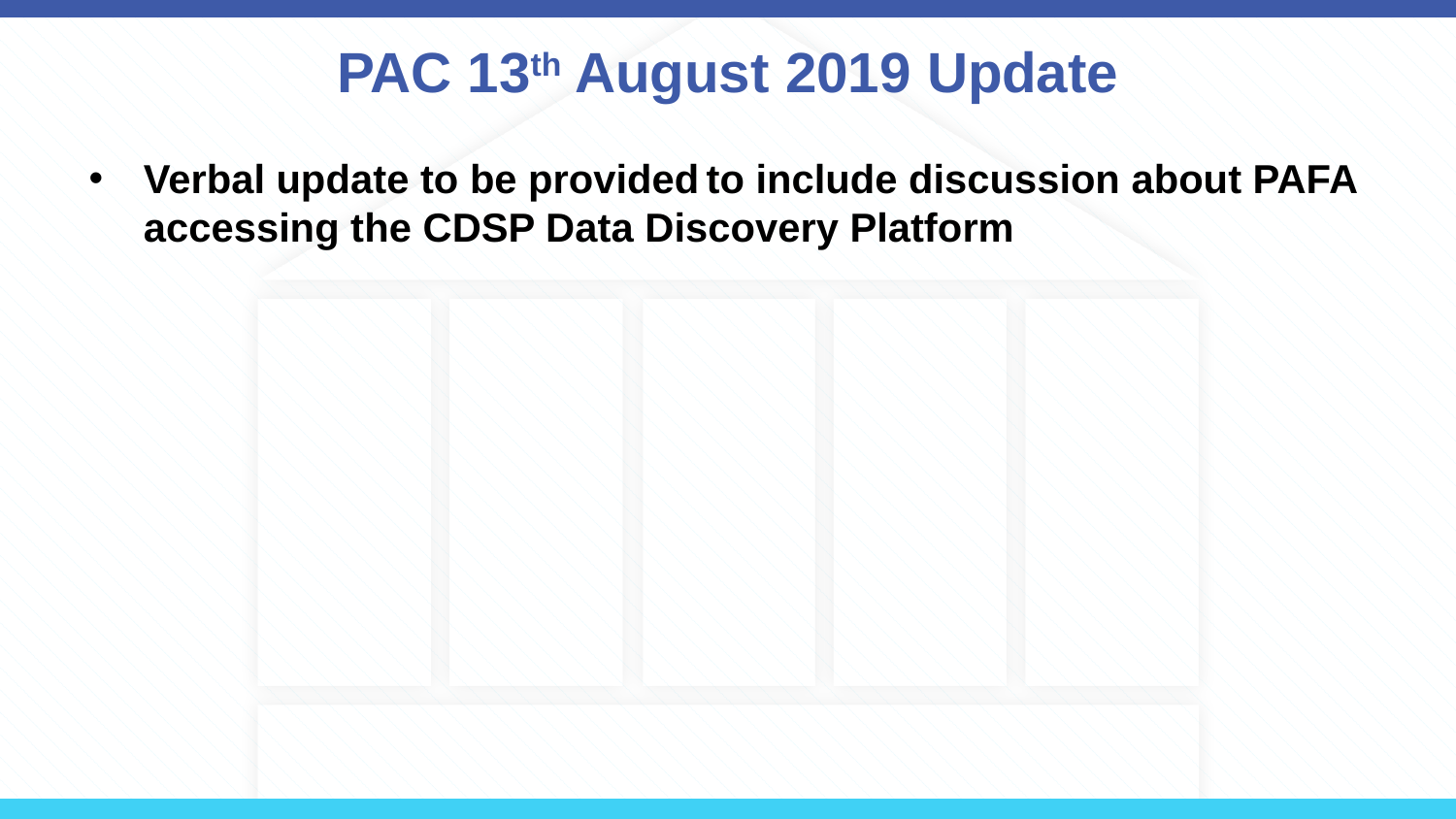

# PAC 13th August 2019 Update
Verbal update to be provided to include discussion about PAFA accessing the CDSP Data Discovery Platform